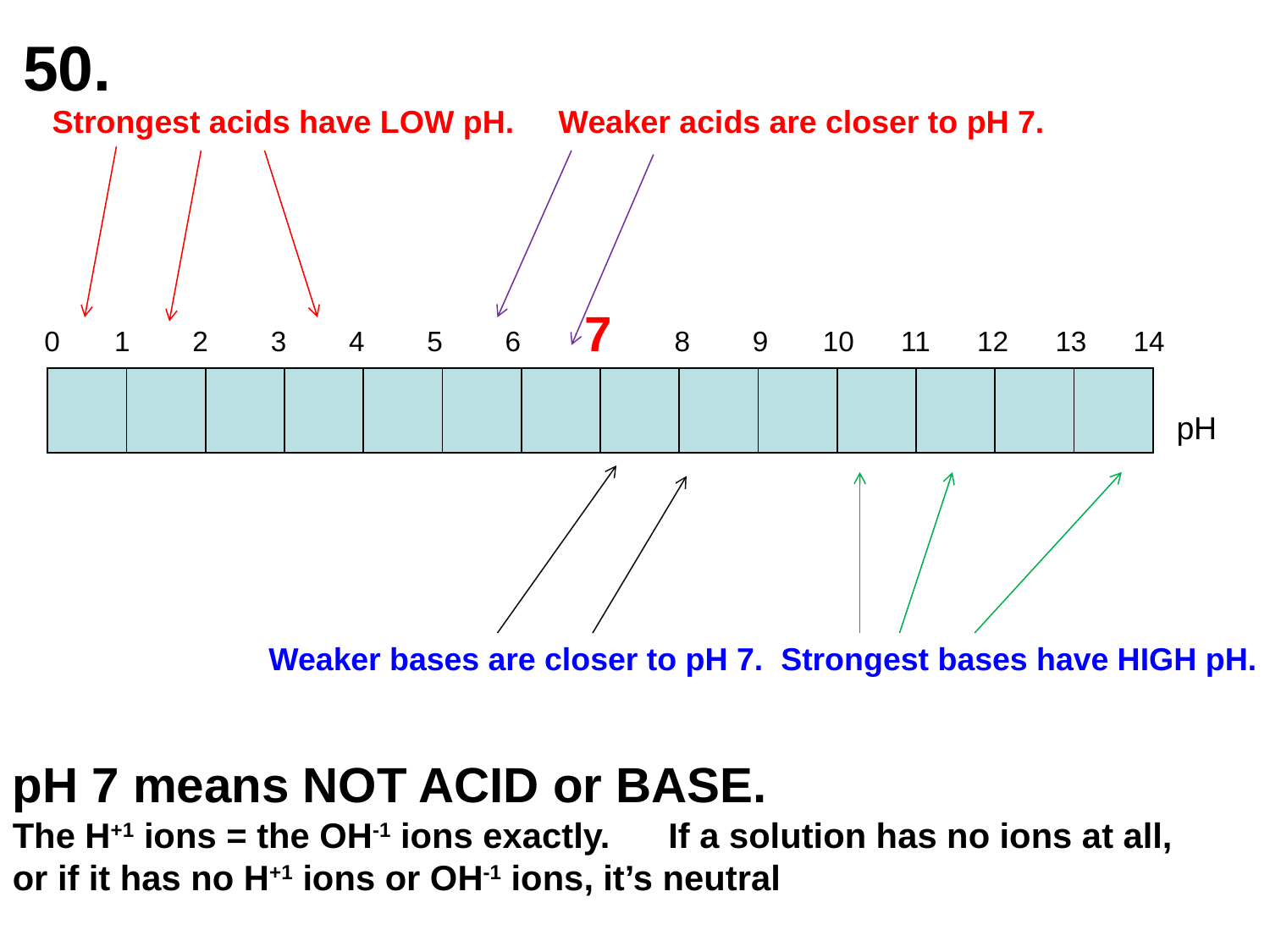

50.
Strongest acids have LOW pH.     Weaker acids are closer to pH 7.
0       1        2        3        4        5        6        7        8        9       10      11      12      13      14
|  |  |  |  |  |  |  |  |  |  |  |  |  |  |
| --- | --- | --- | --- | --- | --- | --- | --- | --- | --- | --- | --- | --- | --- |
pH
Weaker bases are closer to pH 7.  Strongest bases have HIGH pH.

pH 7 means NOT ACID or BASE.
The H+1 ions = the OH-1 ions exactly.      If a solution has no ions at all,
or if it has no H+1 ions or OH-1 ions, it’s neutral